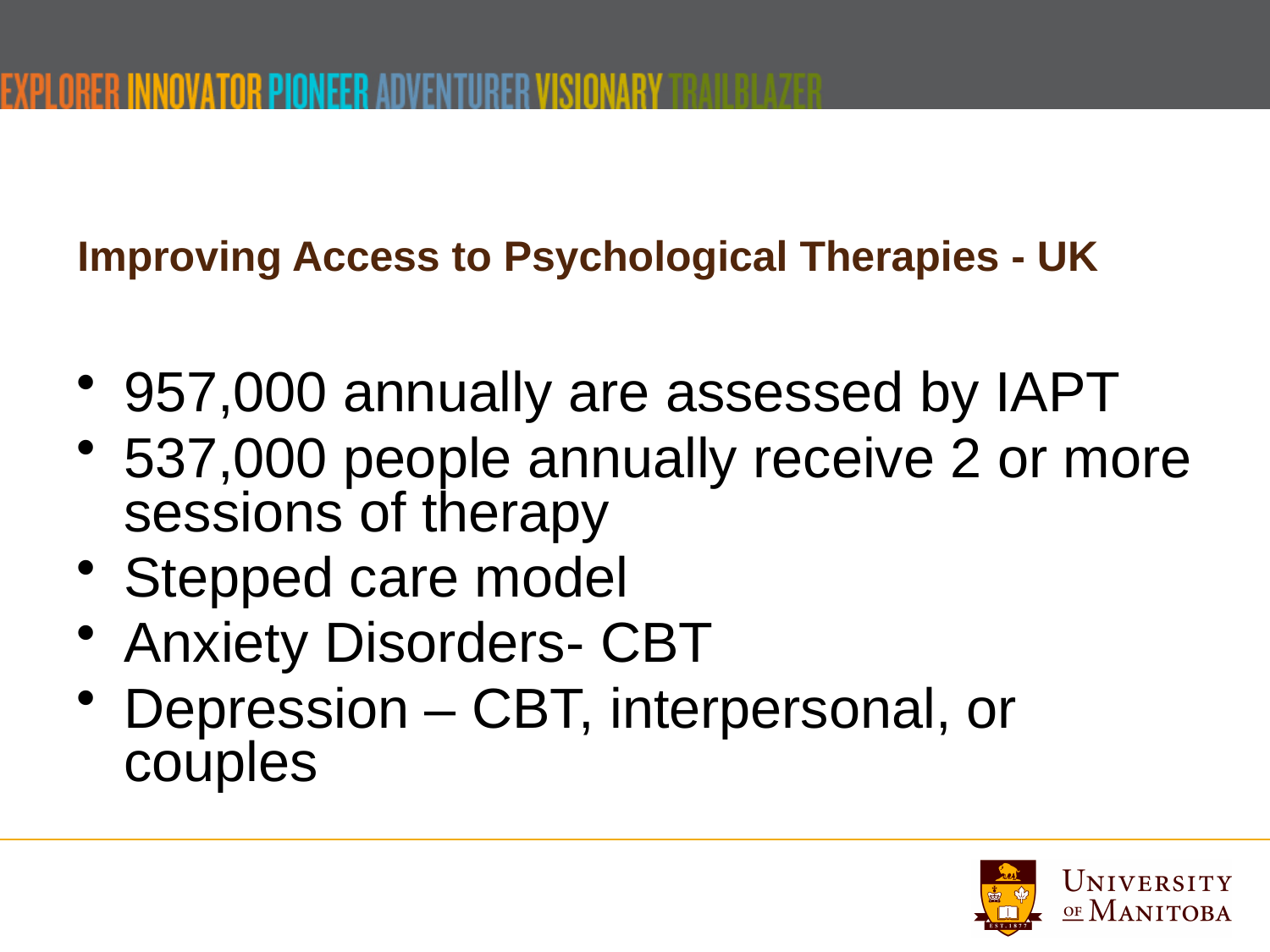

# Improving Access to Psychological Therapies - UK
957,000 annually are assessed by IAPT
537,000 people annually receive 2 or more sessions of therapy
Stepped care model
Anxiety Disorders- CBT
Depression – CBT, interpersonal, or couples